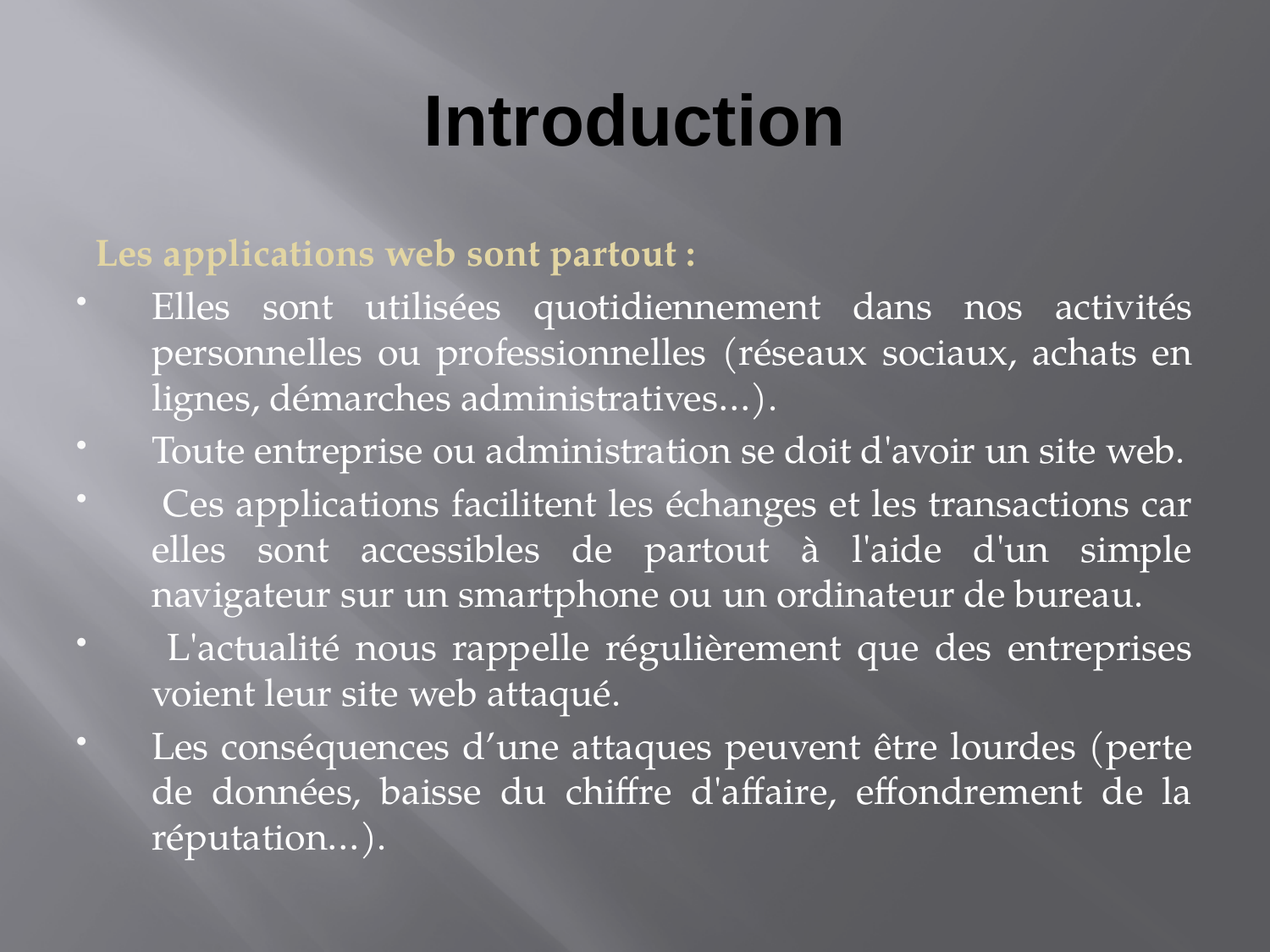

# Introduction
Les applications web sont partout :
Elles sont utilisées quotidiennement dans nos activités personnelles ou professionnelles (réseaux sociaux, achats en lignes, démarches administratives…).
Toute entreprise ou administration se doit d'avoir un site web.
 Ces applications facilitent les échanges et les transactions car elles sont accessibles de partout à l'aide d'un simple navigateur sur un smartphone ou un ordinateur de bureau.
 L'actualité nous rappelle régulièrement que des entreprises voient leur site web attaqué.
Les conséquences d’une attaques peuvent être lourdes (perte de données, baisse du chiffre d'affaire, effondrement de la réputation…).